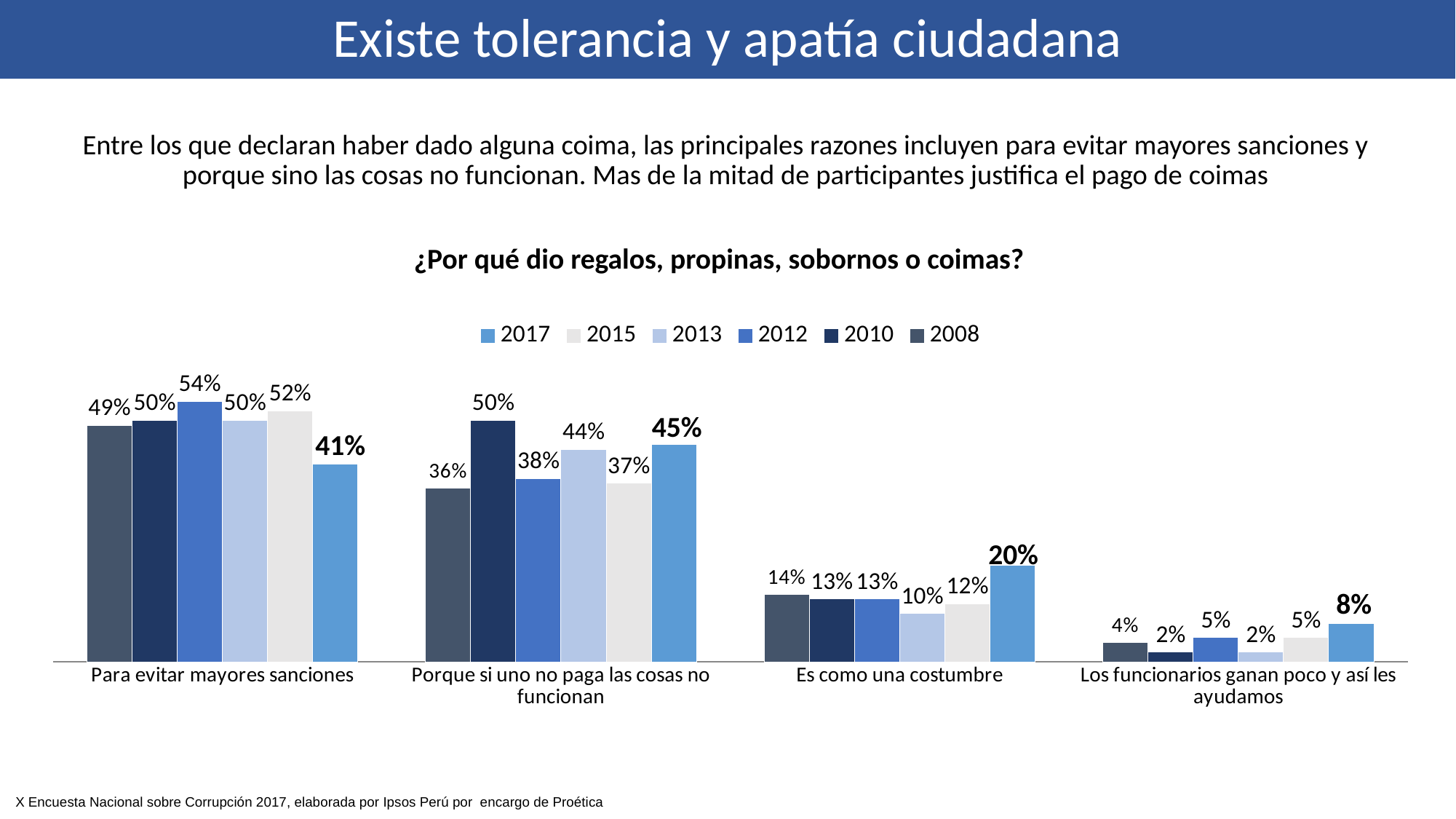

# Existe tolerancia y apatía ciudadana
Entre los que declaran haber dado alguna coima, las principales razones incluyen para evitar mayores sanciones y porque sino las cosas no funcionan. Mas de la mitad de participantes justifica el pago de coimas
¿Por qué dio regalos, propinas, sobornos o coimas?

### Chart

| Category | 2017 | 2015 | 2013 | 2012 | 2010 | 2008 |
|---|---|---|---|---|---|---|
| Los funcionarios ganan poco y así les ayudamos | 8.0 | 5.0 | 2.0 | 5.0 | 2.0 | 4.0 |
| Es como una costumbre | 20.0 | 12.0 | 10.0 | 13.0 | 13.0 | 14.0 |
| Porque si uno no paga las cosas no funcionan | 45.0 | 37.0 | 44.0 | 38.0 | 50.0 | 36.0 |
| Para evitar mayores sanciones | 41.0 | 52.0 | 50.0 | 54.0 | 50.0 | 49.0 |
45%
41%
20%
8%
X Encuesta Nacional sobre Corrupción 2017, elaborada por Ipsos Perú por  encargo de Proética